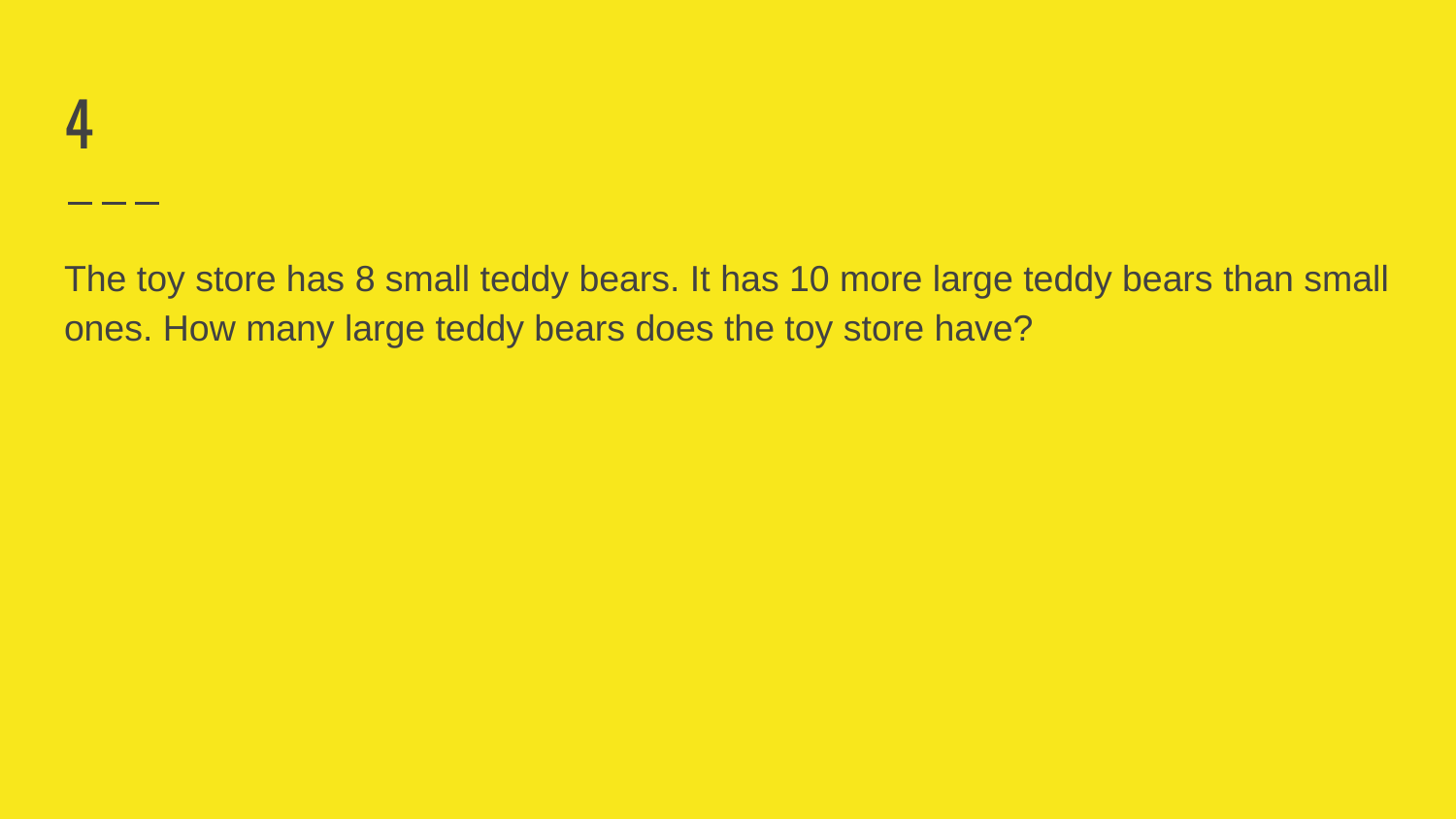

# 4
The toy store has 8 small teddy bears. It has 10 more large teddy bears than small ones. How many large teddy bears does the toy store have?